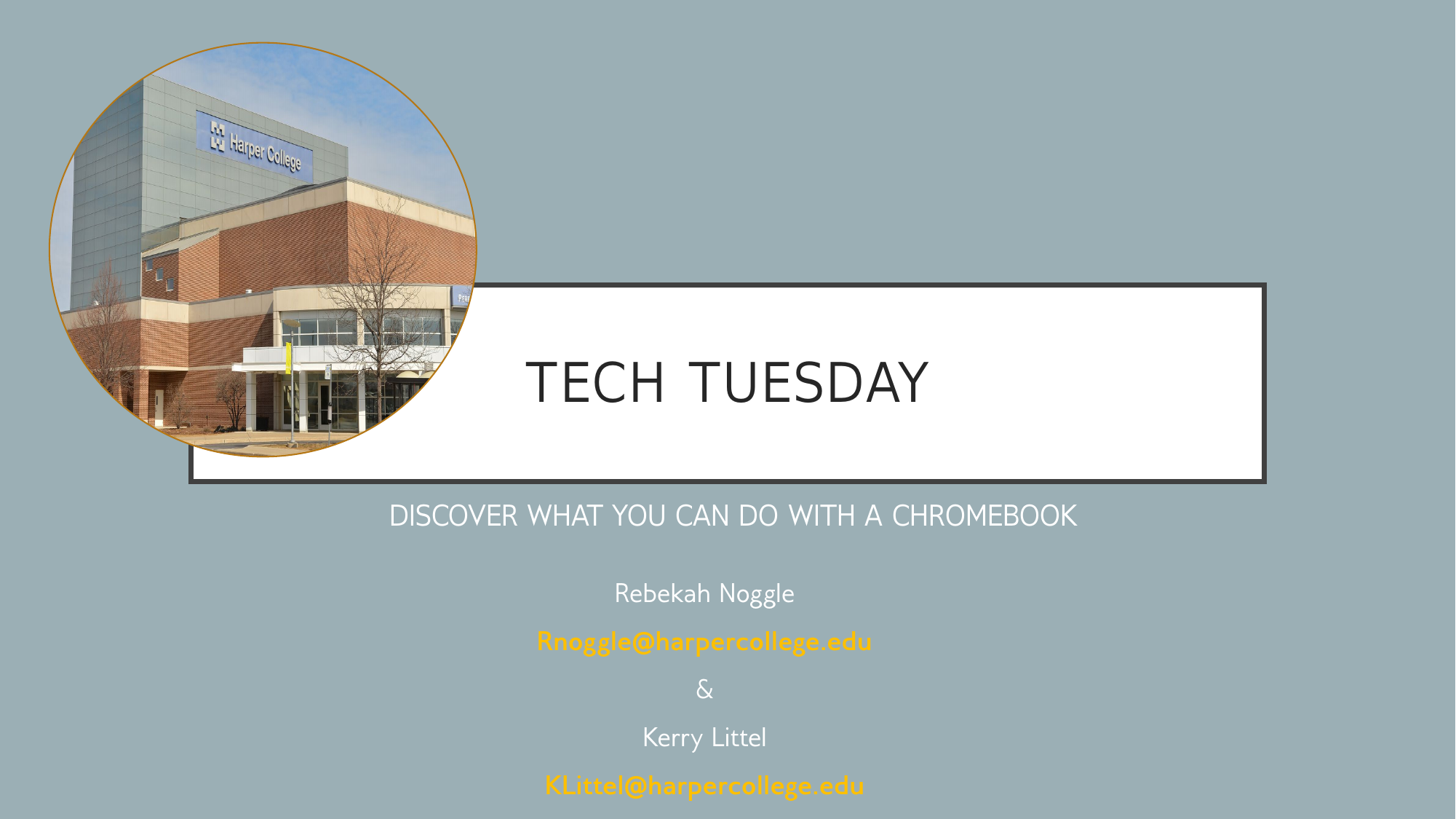

# Tech Tuesday
DISCOVER WHAT YOU CAN DO WITH A CHROMEBOOK
Rebekah Noggle
Rnoggle@harpercollege.edu
&
Kerry Littel
KLittel@harpercollege.edu